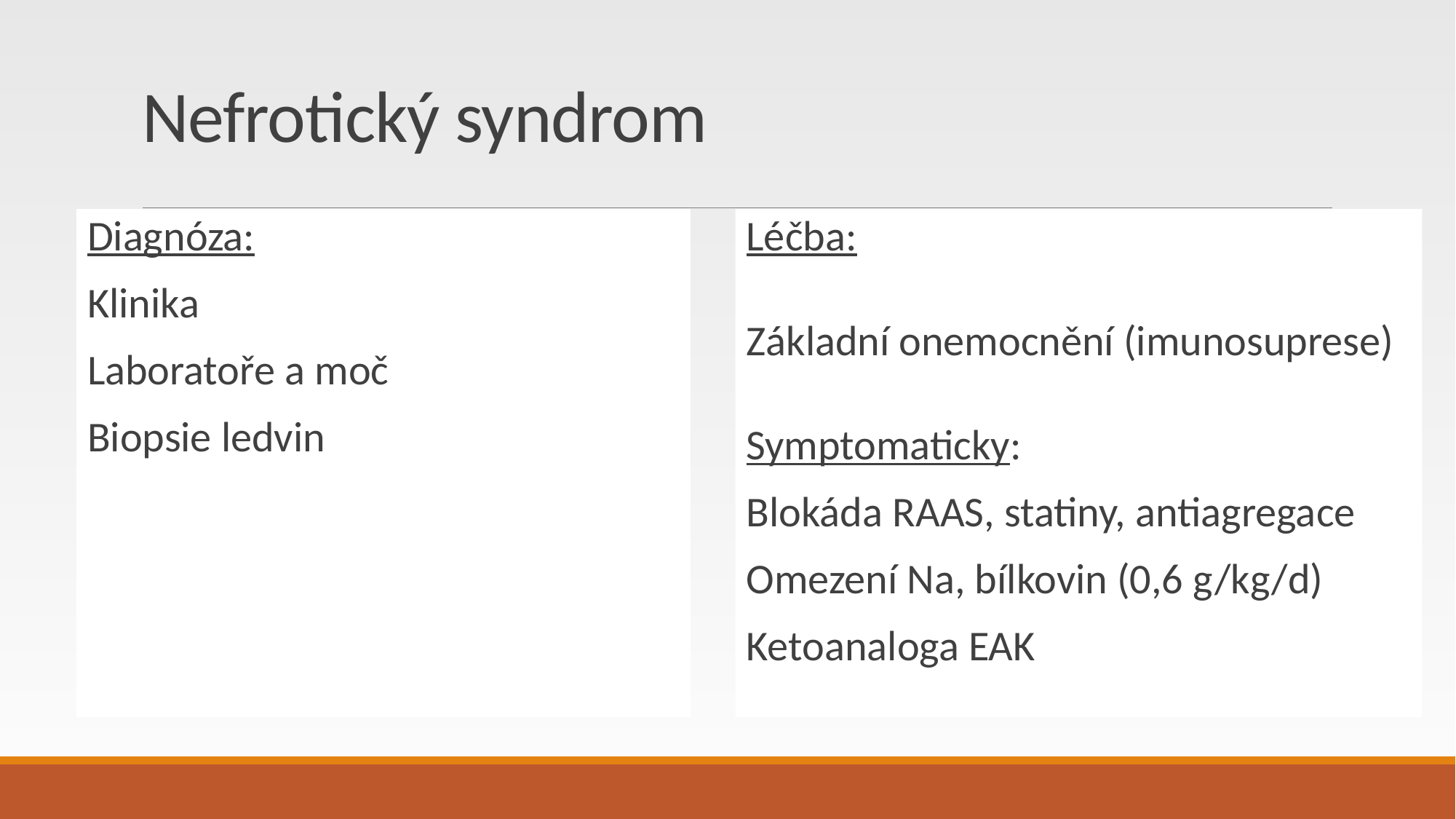

# Nefrotický syndrom
Diagnóza:
Klinika
Laboratoře a moč
Biopsie ledvin

Léčba:

Základní onemocnění (imunosuprese)

Symptomaticky:
Blokáda RAAS, statiny, antiagregace
Omezení Na, bílkovin (0,6 g/kg/d)
Ketoanaloga EAK